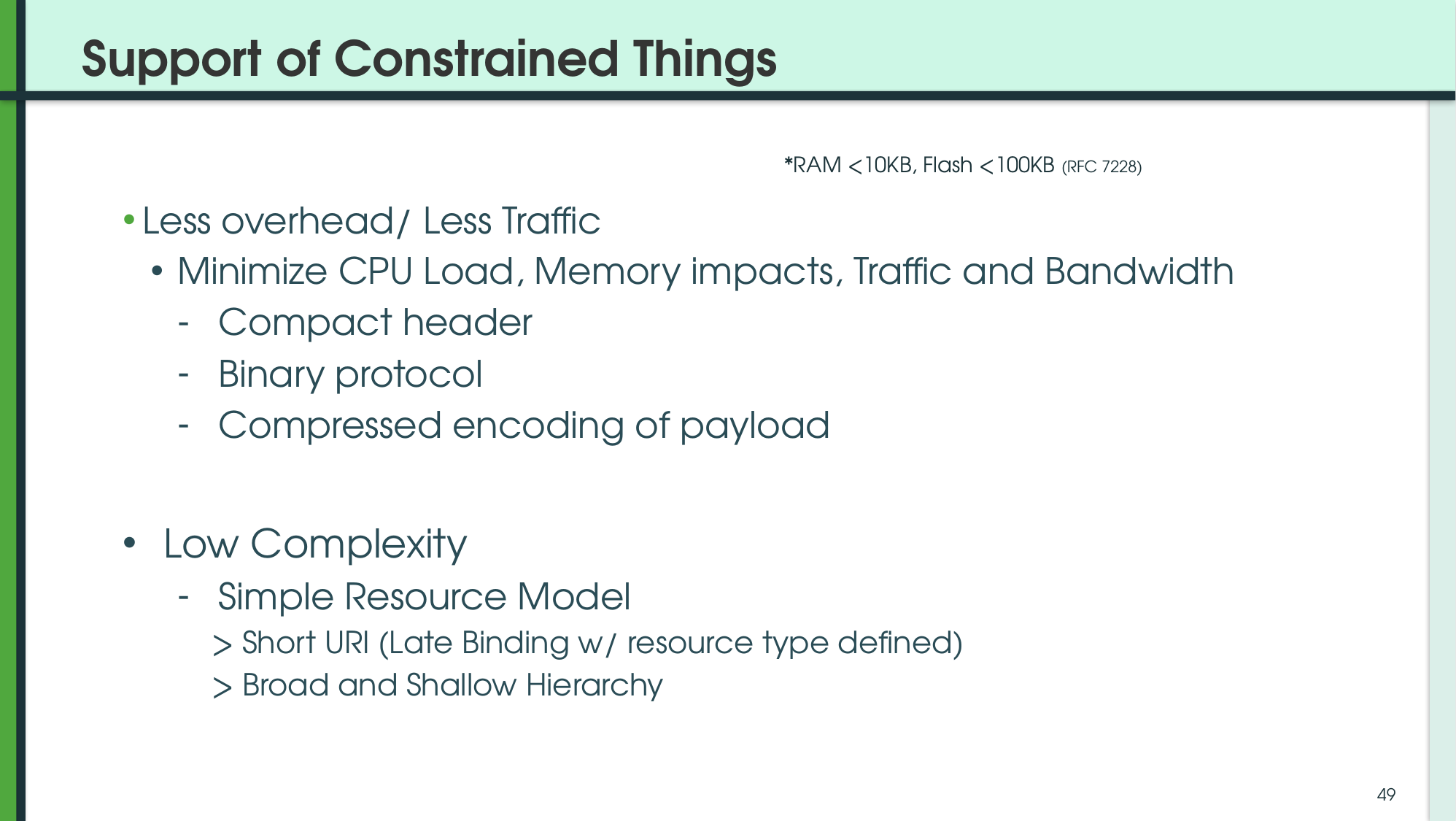

# Support of Constrained Things
*RAM <10KB, Flash <100KB (RFC 7228)
Less overhead/ Less Traffic
Minimize CPU Load, Memory impacts, Traffic and Bandwidth
Compact header
Binary protocol
Compressed encoding of payload

Low Complexity
Simple Resource Model
> Short URI (Late Binding w/ resource type defined)
> Broad and Shallow Hierarchy

49